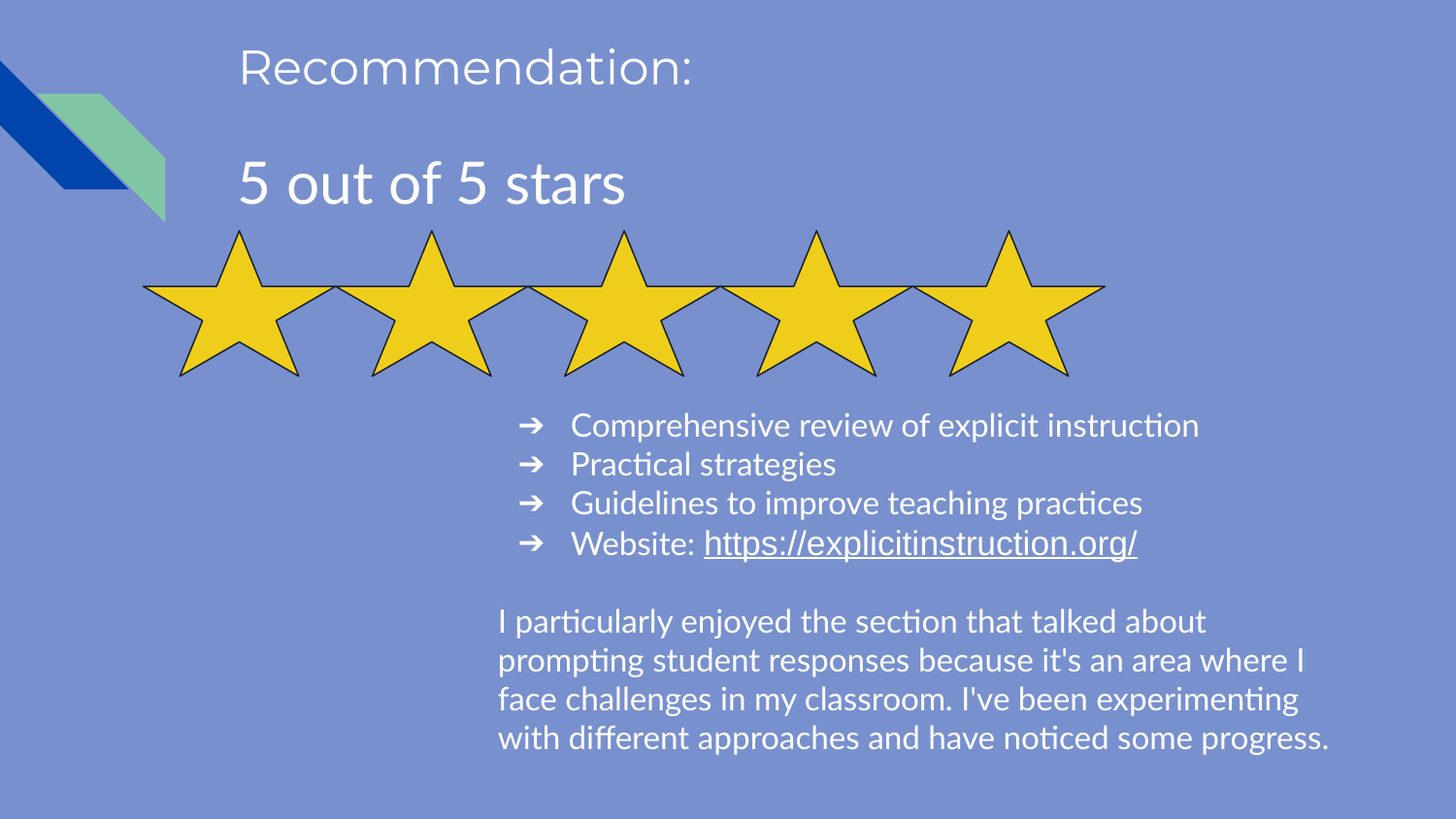

# Recommendation:
5 out of 5 stars

Comprehensive review of explicit instruction
Practical strategies
Guidelines to improve teaching practices
Website: https://explicitinstruction.org/

I particularly enjoyed the section that talked about prompting student responses because it's an area where I face challenges in my classroom. I've been experimenting with different approaches and have noticed some progress.